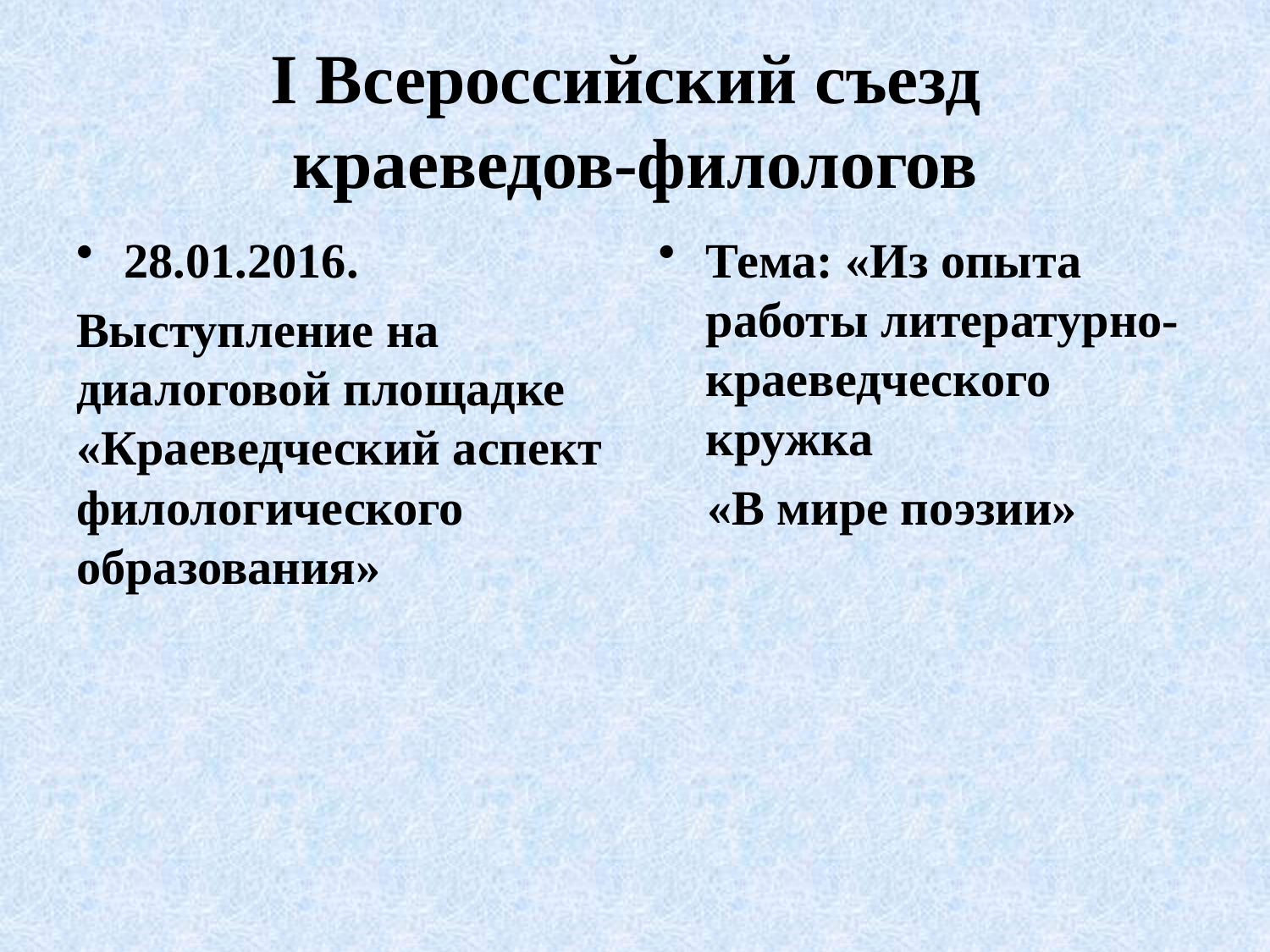

# I Всероссийский съезд краеведов-филологов
28.01.2016.
Выступление на диалоговой площадке «Краеведческий аспект филологического образования»
Тема: «Из опыта работы литературно-краеведческого кружка
    «В мире поэзии»